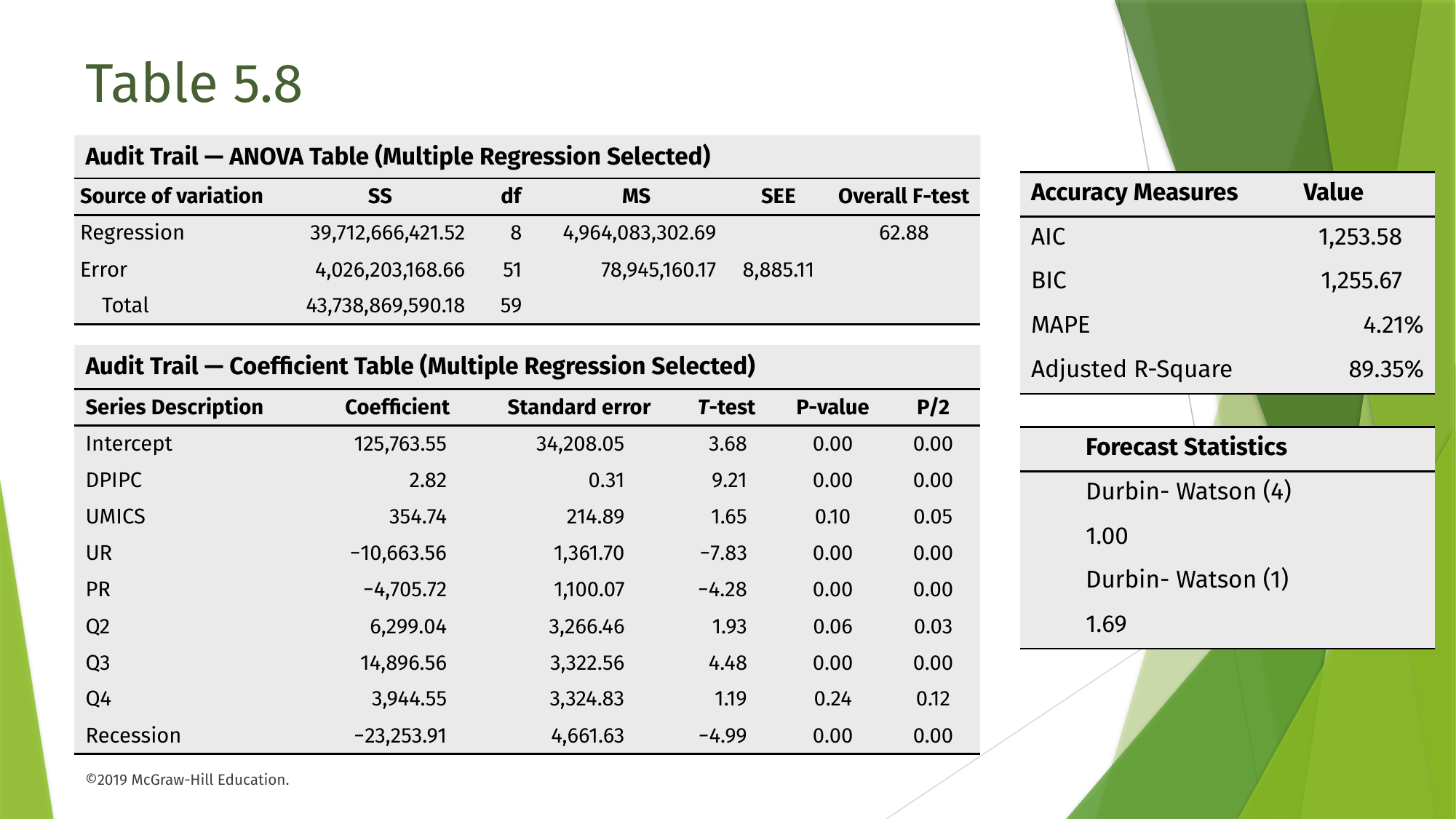

# Table 5.8
Audit Trail — ANOVA Table (Multiple Regression Selected)
| Accuracy Measures | Value |
| --- | --- |
| AIC | 1,253.58 |
| BIC | 1,255.67 |
| MAPE | 4.21% |
| Adjusted R-Square | 89.35% |
| Source of variation | SS | df | MS | SEE | Overall F-test |
| --- | --- | --- | --- | --- | --- |
| Regression | 39,712,666,421.52 | 8 | 4,964,083,302.69 |  | 62.88 |
| Error | 4,026,203,168.66 | 51 | 78,945,160.17 | 8,885.11 |  |
| Total | 43,738,869,590.18 | 59 |  |  |  |
Audit Trail — Coefficient Table (Multiple Regression Selected)
| Series Description | Coefficient | Standard error | T-test | P-value | P/2 |
| --- | --- | --- | --- | --- | --- |
| Intercept | 125,763.55 | 34,208.05 | 3.68 | 0.00 | 0.00 |
| DPIPC | 2.82 | 0.31 | 9.21 | 0.00 | 0.00 |
| UMICS | 354.74 | 214.89 | 1.65 | 0.10 | 0.05 |
| UR | −10,663.56 | 1,361.70 | −7.83 | 0.00 | 0.00 |
| PR | −4,705.72 | 1,100.07 | −4.28 | 0.00 | 0.00 |
| Q2 | 6,299.04 | 3,266.46 | 1.93 | 0.06 | 0.03 |
| Q3 | 14,896.56 | 3,322.56 | 4.48 | 0.00 | 0.00 |
| Q4 | 3,944.55 | 3,324.83 | 1.19 | 0.24 | 0.12 |
| Recession | −23,253.91 | 4,661.63 | −4.99 | 0.00 | 0.00 |
| Forecast Statistics |
| --- |
| Durbin- Watson (4) |
| 1.00 |
| Durbin- Watson (1) |
| 1.69 |